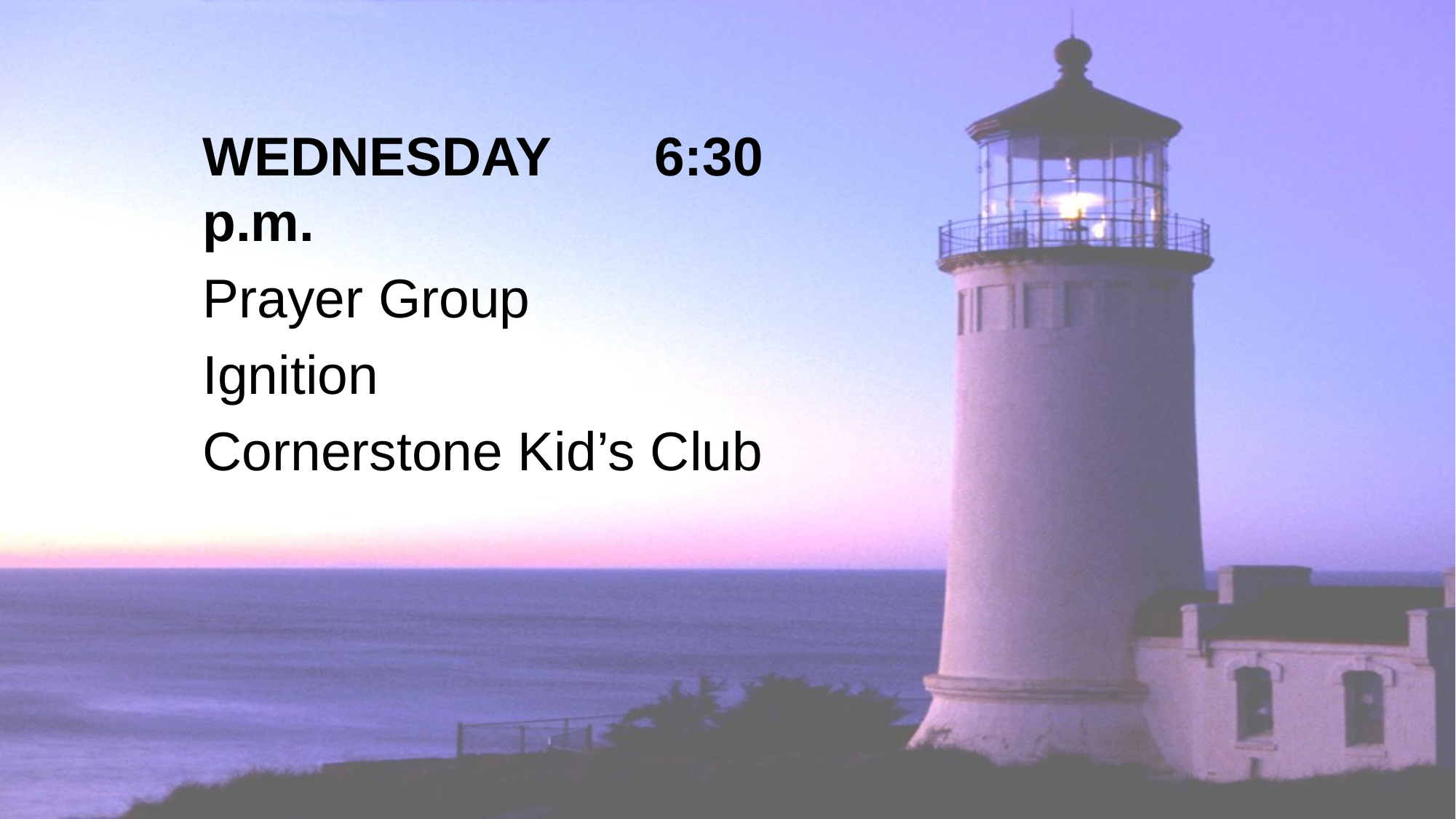

#
WEDNESDAY	 6:30 p.m.
Prayer Group
Ignition
Cornerstone Kid’s Club